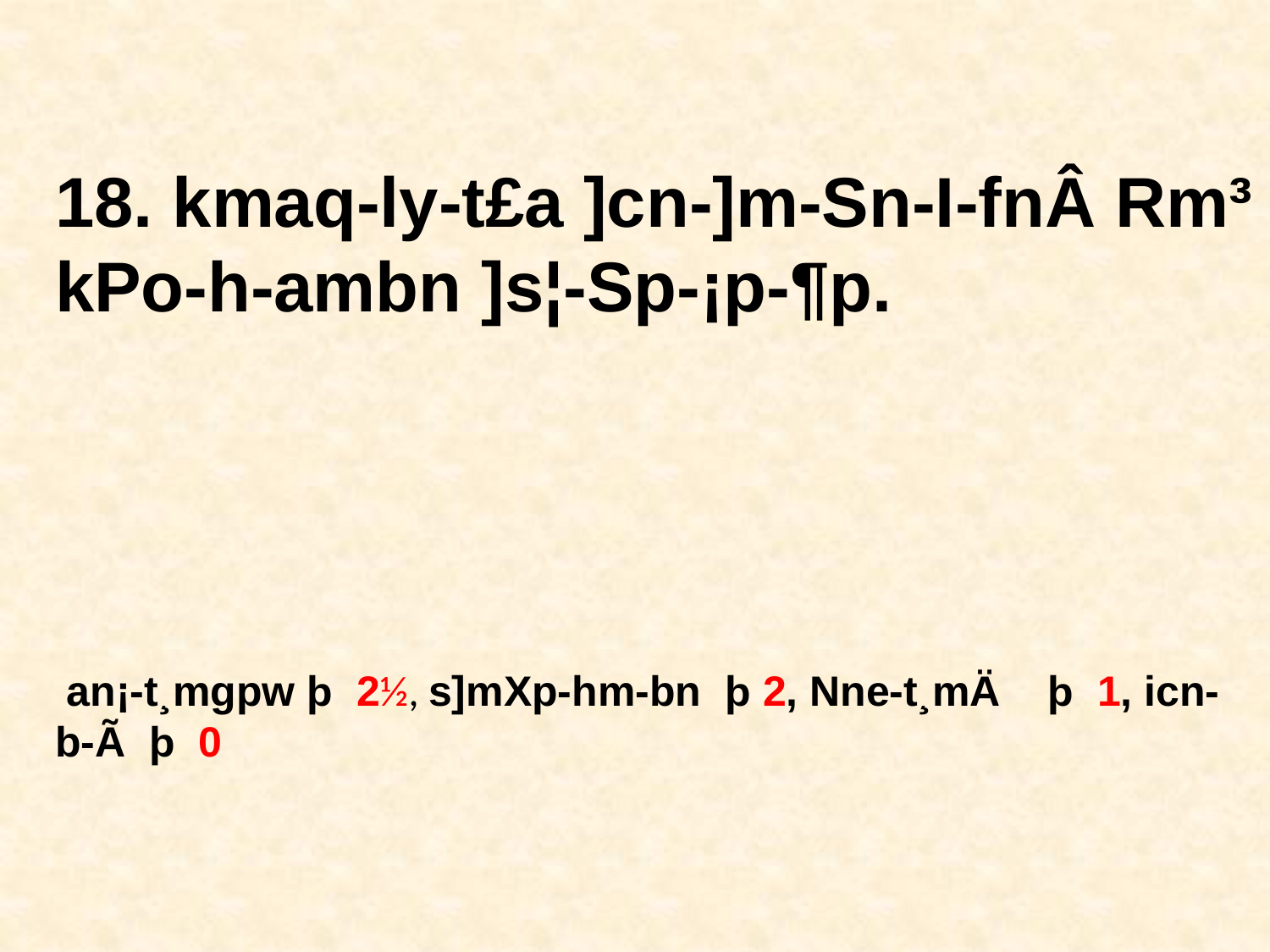

# 18. kmaq-ly-t£a ]cn-]m-Sn-I-fnÂ Rm³ kPo-h-ambn ]s¦-Sp-¡p-¶p. an¡-t¸mgpw þ  2½, s]mXp-hm-bn  þ 2, Nne-t¸mÄ    þ  1, icn-b-Ã  þ  0